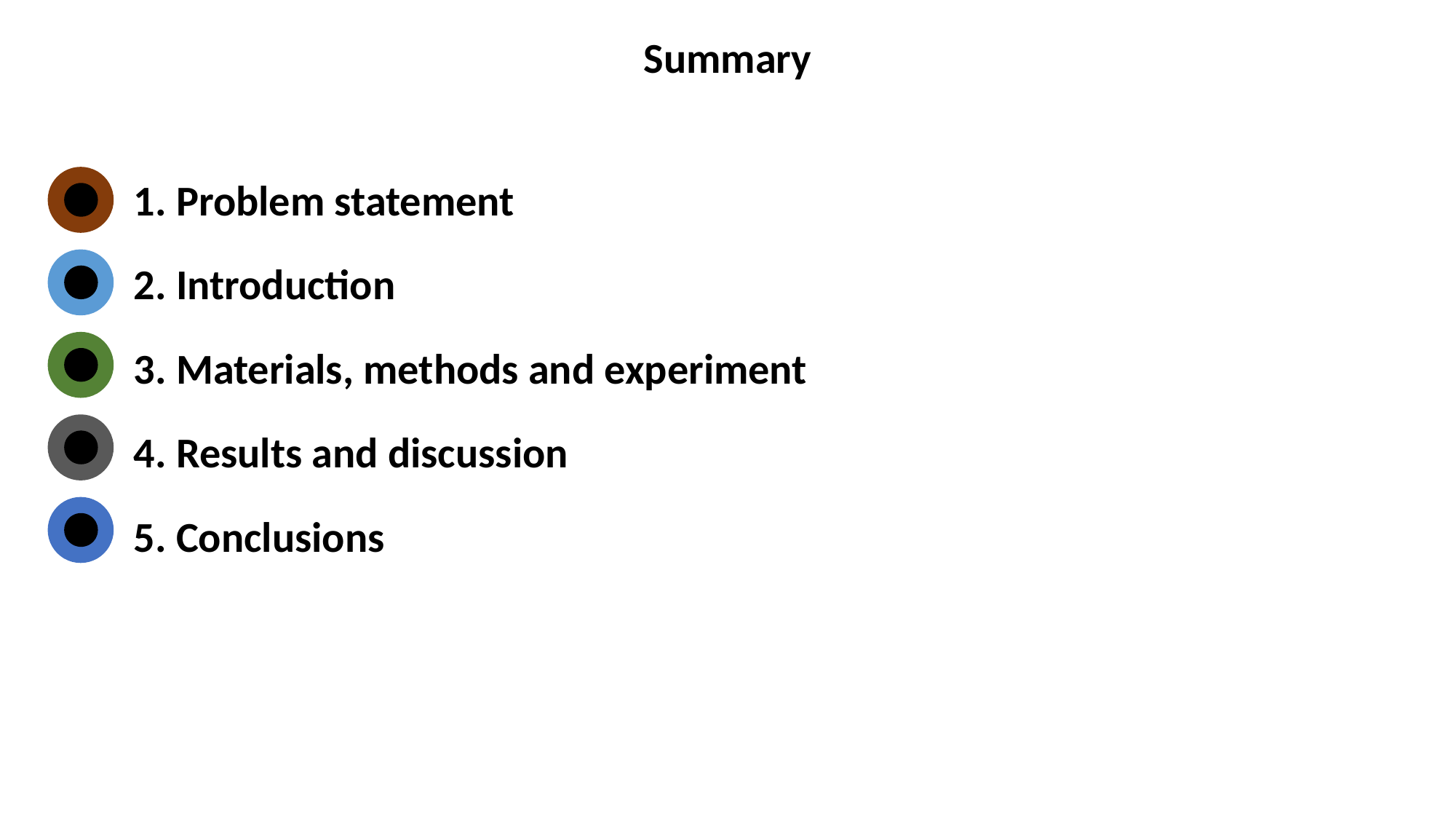

Summary
1. Problem statement

2. Introduction

3. Materials, methods and experiment

4. Results and discussion

5. Conclusions